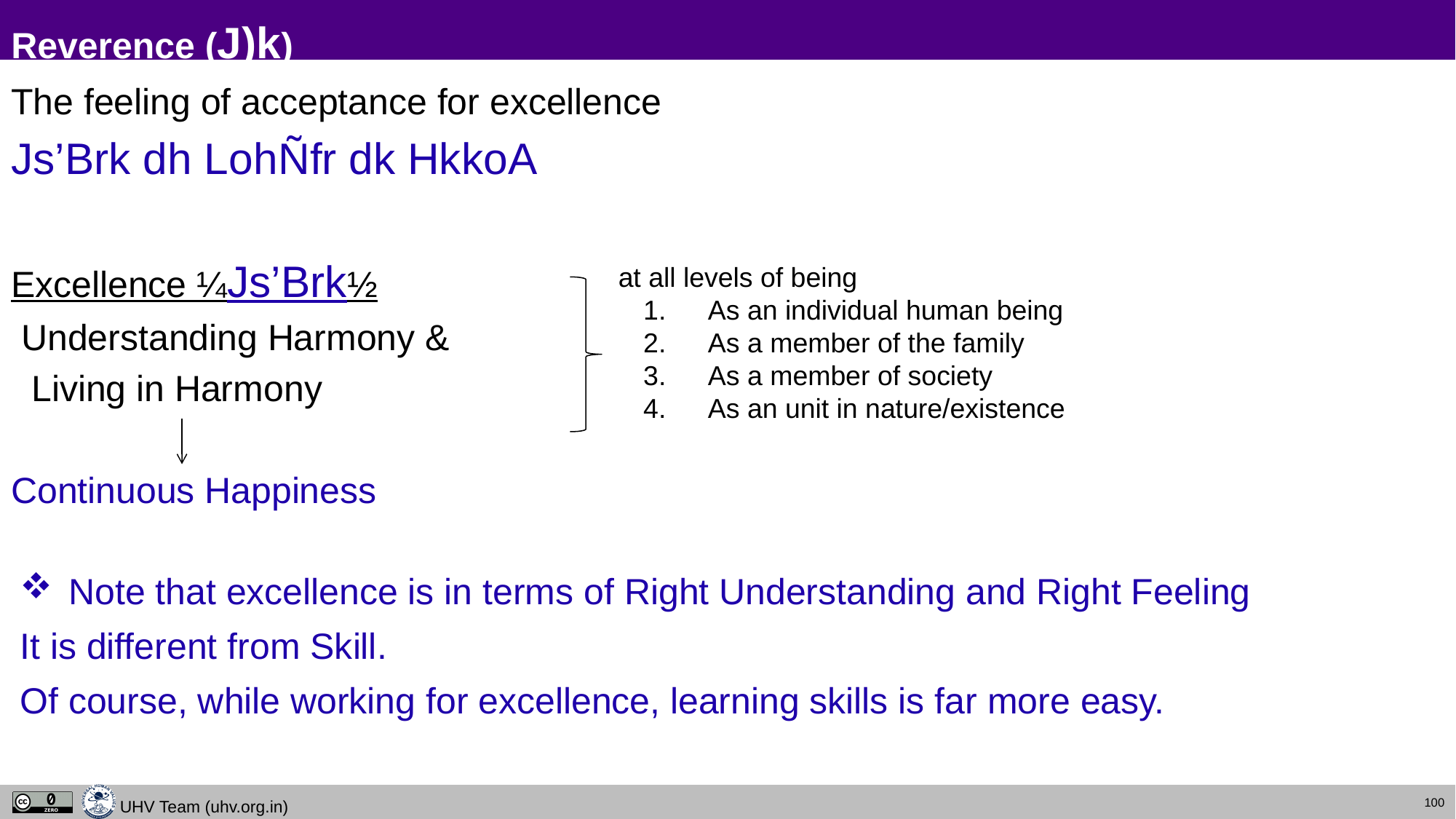

# Reverence (J)k)
The feeling of acceptance for excellence
Js’Brk dh LohÑfr dk HkkoA

Excellence ¼Js’Brk½
 Understanding Harmony &
  Living in Harmony

Continuous Happiness

 at all levels of being
As an individual human being
As a member of the family
As a member of society
As an unit in nature/existence

Note that excellence is in terms of Right Understanding and Right Feeling
It is different from Skill.
Of course, while working for excellence, learning skills is far more easy.